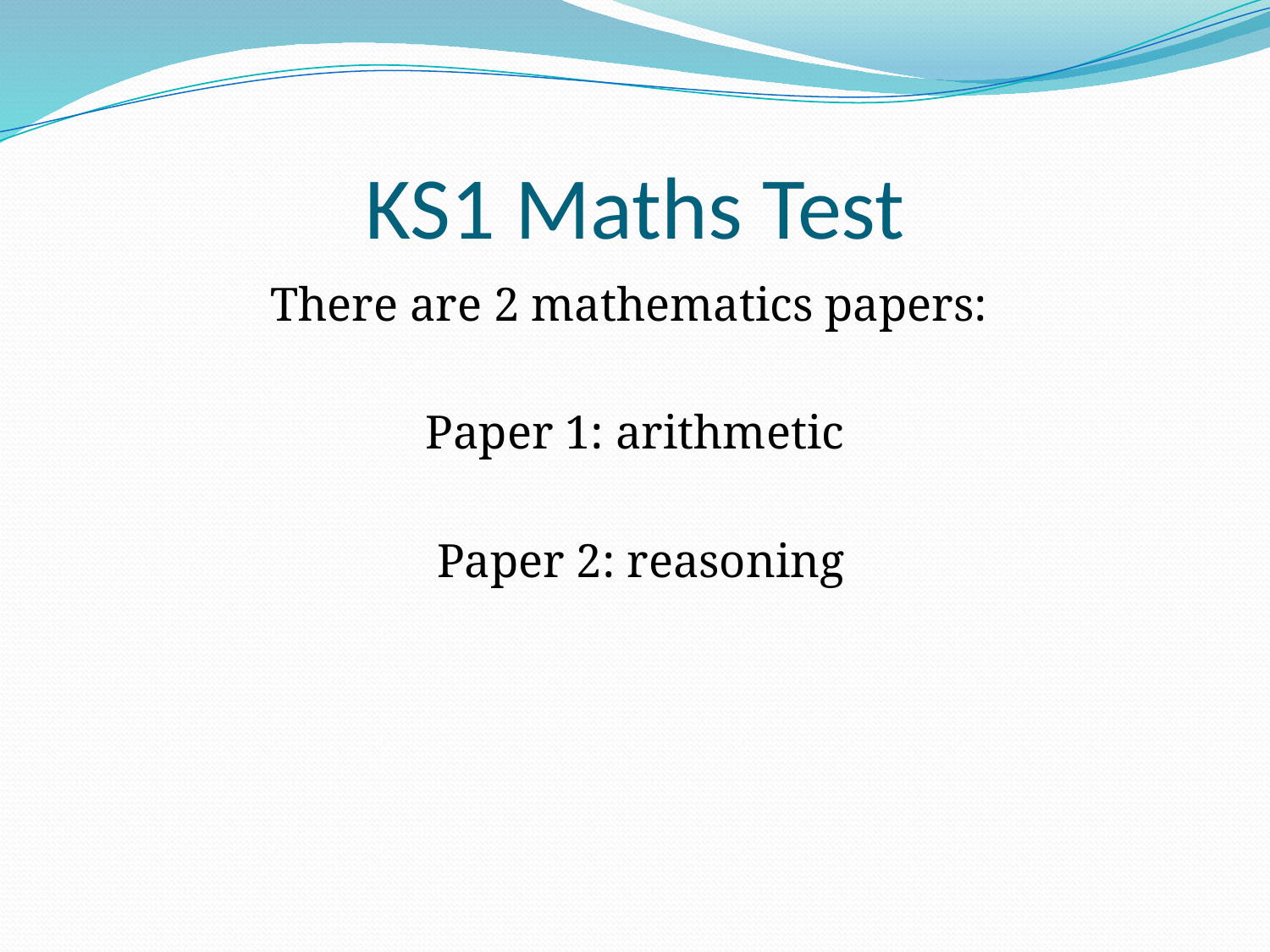

# KS1 Maths Test
There are 2 mathematics papers:

 Paper 1: arithmetic

 Paper 2: reasoning